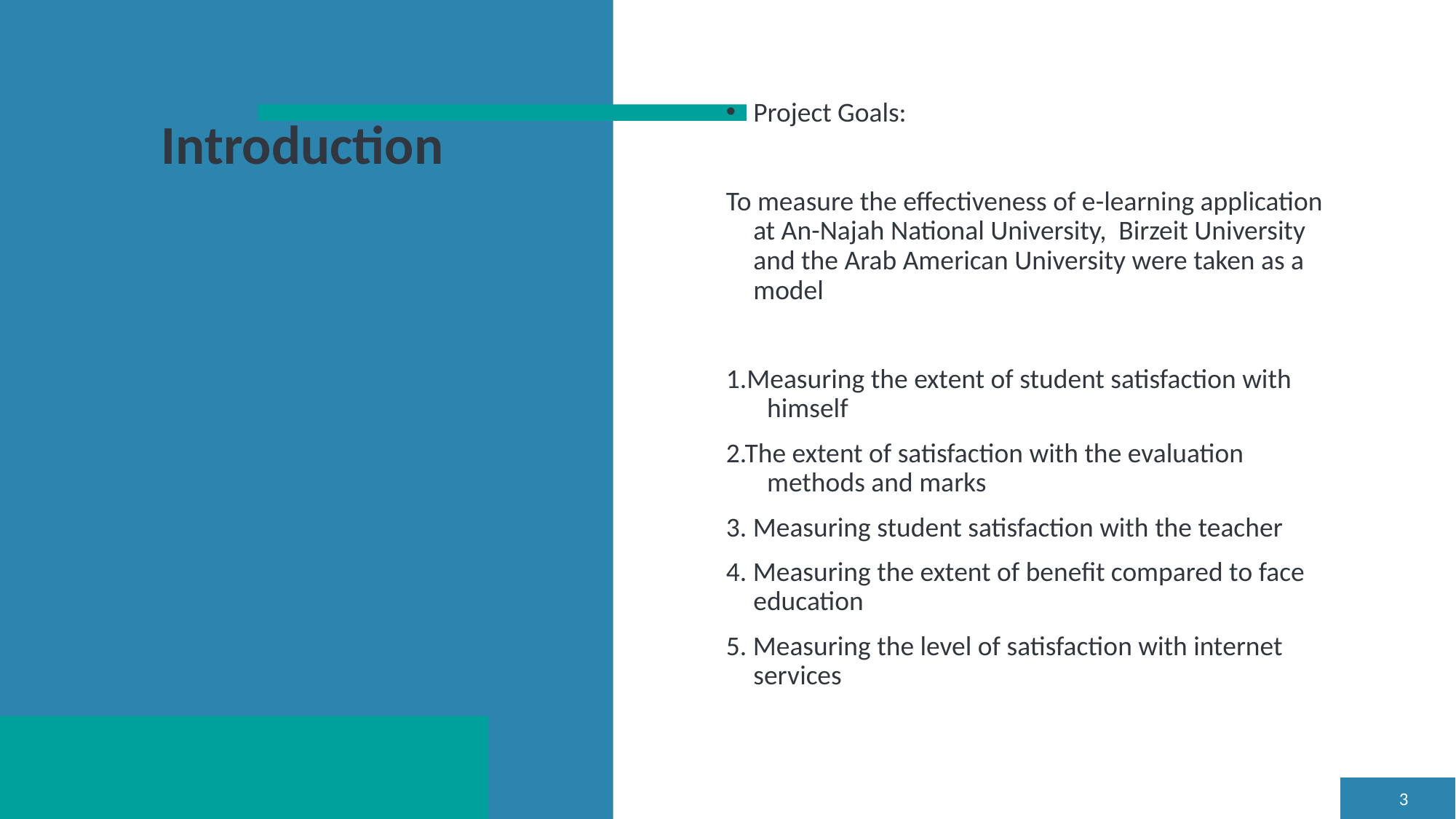

Project Goals:

To measure the effectiveness of e-learning application at An-Najah National University,  Birzeit University and the Arab American University were taken as a model

1.Measuring the extent of student satisfaction with himself
2.The extent of satisfaction with the evaluation methods and marks
3. Measuring student satisfaction with the teacher
4. Measuring the extent of benefit compared to face education
5. Measuring the level of satisfaction with internet services
# Introduction
3